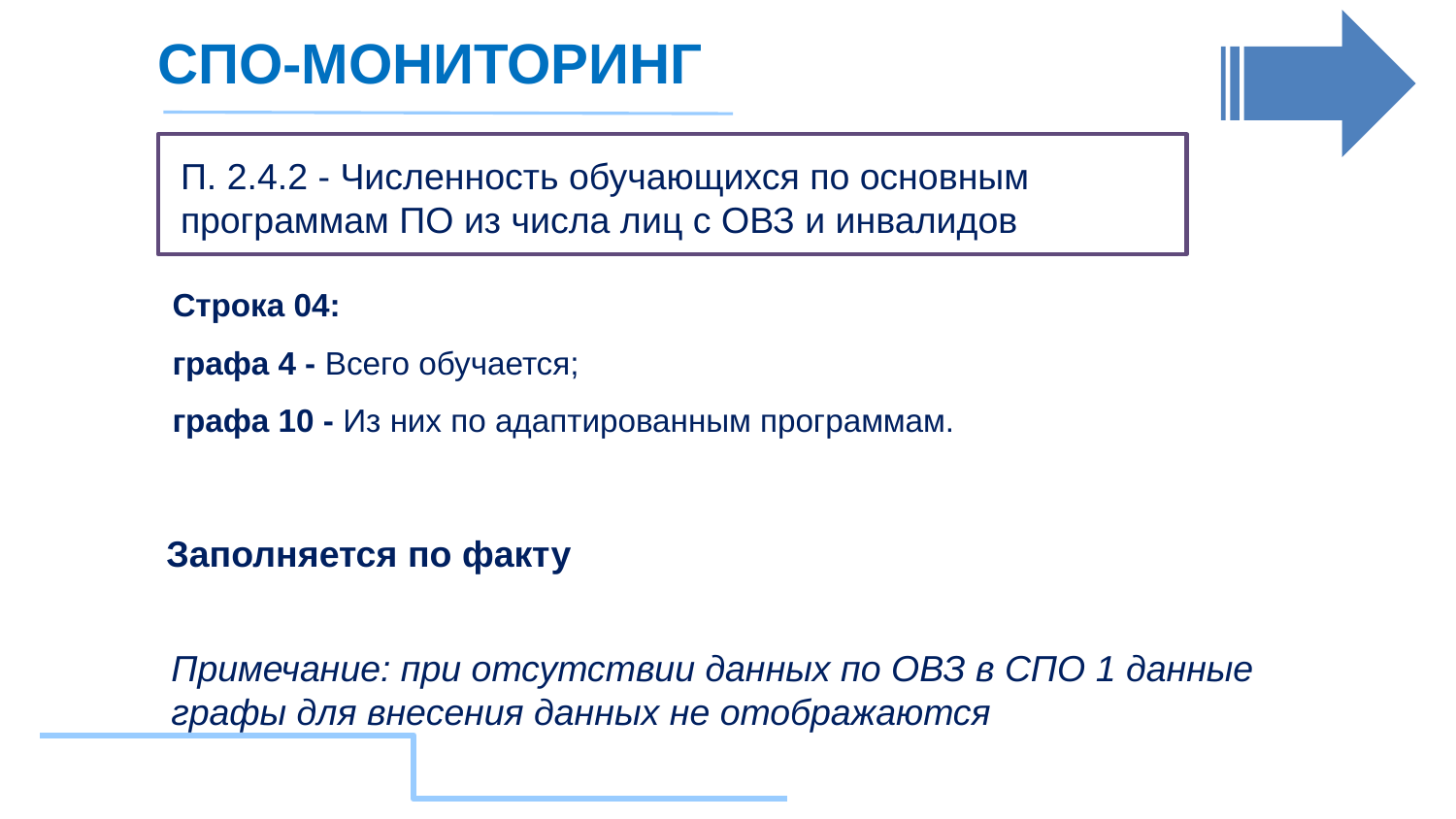

СПО-МОНИТОРИНГ

П. 2.4.2 - Численность обучающихся по основным программам ПО из числа лиц с ОВЗ и инвалидов
Строка 04:
графа 4 - Всего обучается;
графа 10 - Из них по адаптированным программам.
Заполняется по факту
Примечание: при отсутствии данных по ОВЗ в СПО 1 данные графы для внесения данных не отображаются